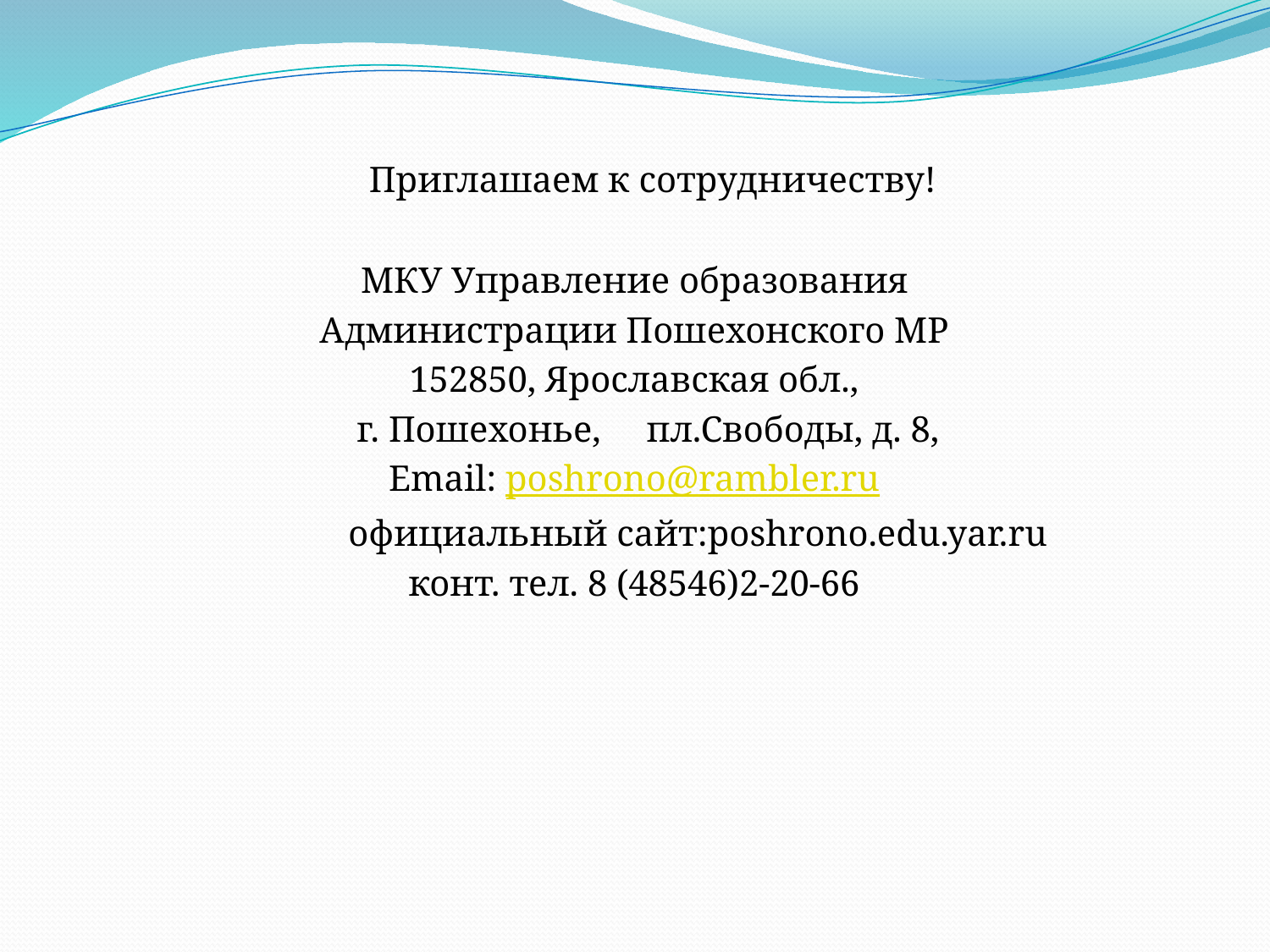

Приглашаем к сотрудничеству!

МКУ Управление образования
Администрации Пошехонского МР
 152850, Ярославская обл.,
    г. Пошехонье,     пл.Свободы, д. 8,
Email: poshrono@rambler.ru
	официальный сайт:poshrono.edu.yar.ru
конт. тел. 8 (48546)2-20-66